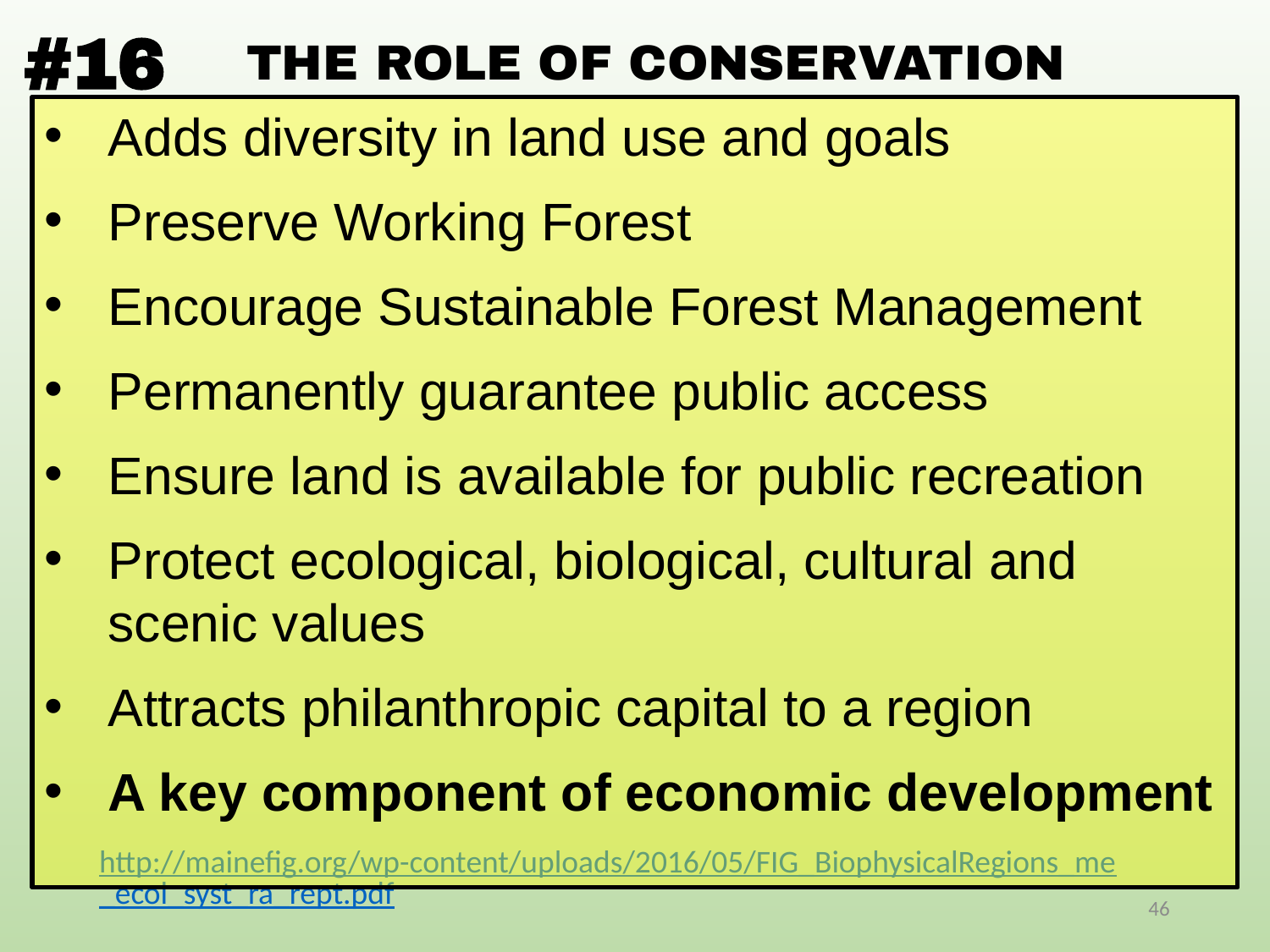

#16
THE ROLE OF CONSERVATION
Adds diversity in land use and goals
Preserve Working Forest
Encourage Sustainable Forest Management
Permanently guarantee public access
Ensure land is available for public recreation
Protect ecological, biological, cultural and scenic values
Attracts philanthropic capital to a region
A key component of economic development
http://mainefig.org/wp-content/uploads/2016/05/FIG_BiophysicalRegions_me_ecol_syst_ra_rept.pdf
46